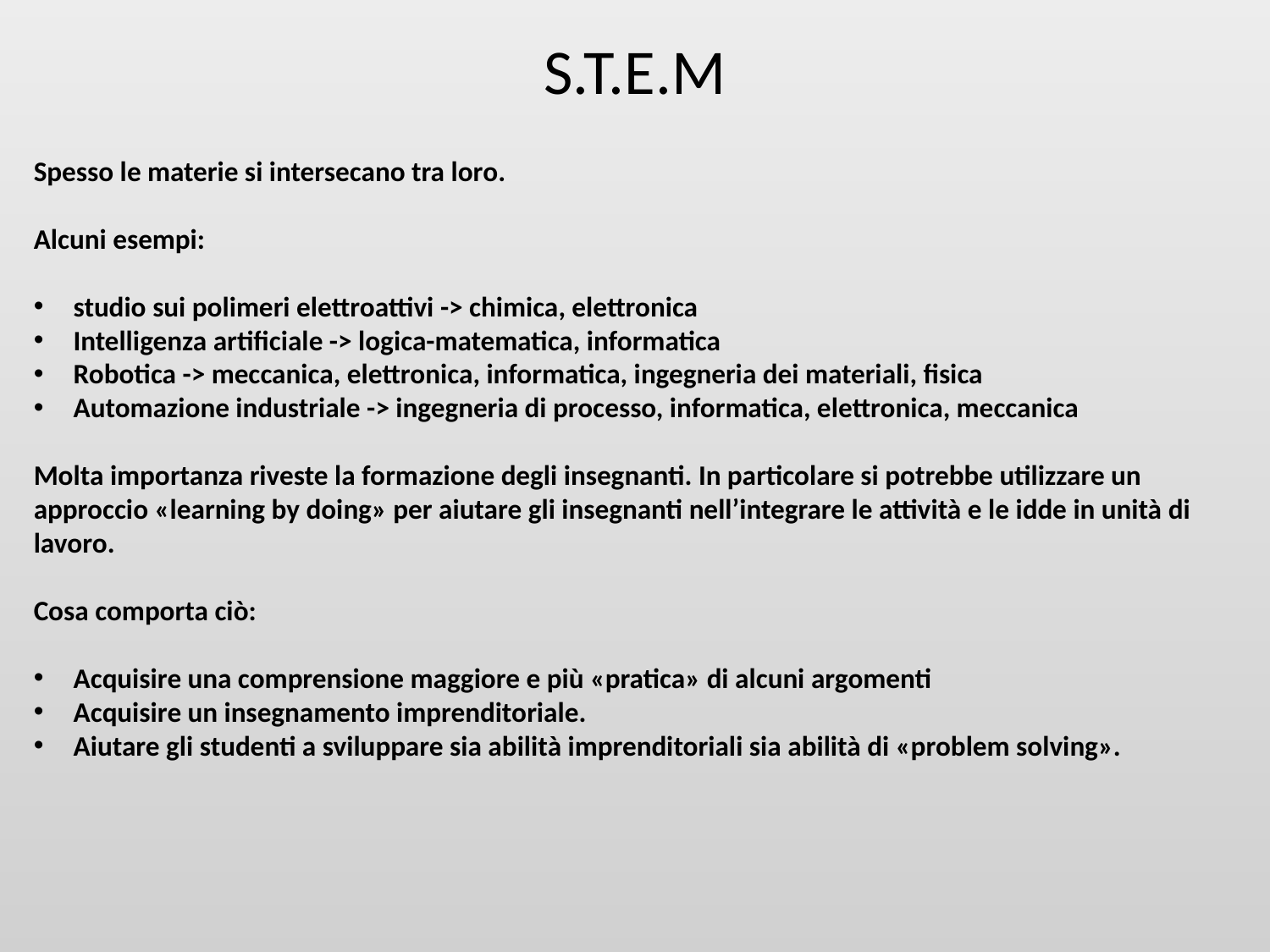

# S.T.E.M
Spesso le materie si intersecano tra loro.

Alcuni esempi:

studio sui polimeri elettroattivi -> chimica, elettronica
Intelligenza artificiale -> logica-matematica, informatica
Robotica -> meccanica, elettronica, informatica, ingegneria dei materiali, fisica
Automazione industriale -> ingegneria di processo, informatica, elettronica, meccanica

Molta importanza riveste la formazione degli insegnanti. In particolare si potrebbe utilizzare un approccio «learning by doing» per aiutare gli insegnanti nell’integrare le attività e le idde in unità di lavoro.

Cosa comporta ciò:

Acquisire una comprensione maggiore e più «pratica» di alcuni argomenti
Acquisire un insegnamento imprenditoriale.
Aiutare gli studenti a sviluppare sia abilità imprenditoriali sia abilità di «problem solving».